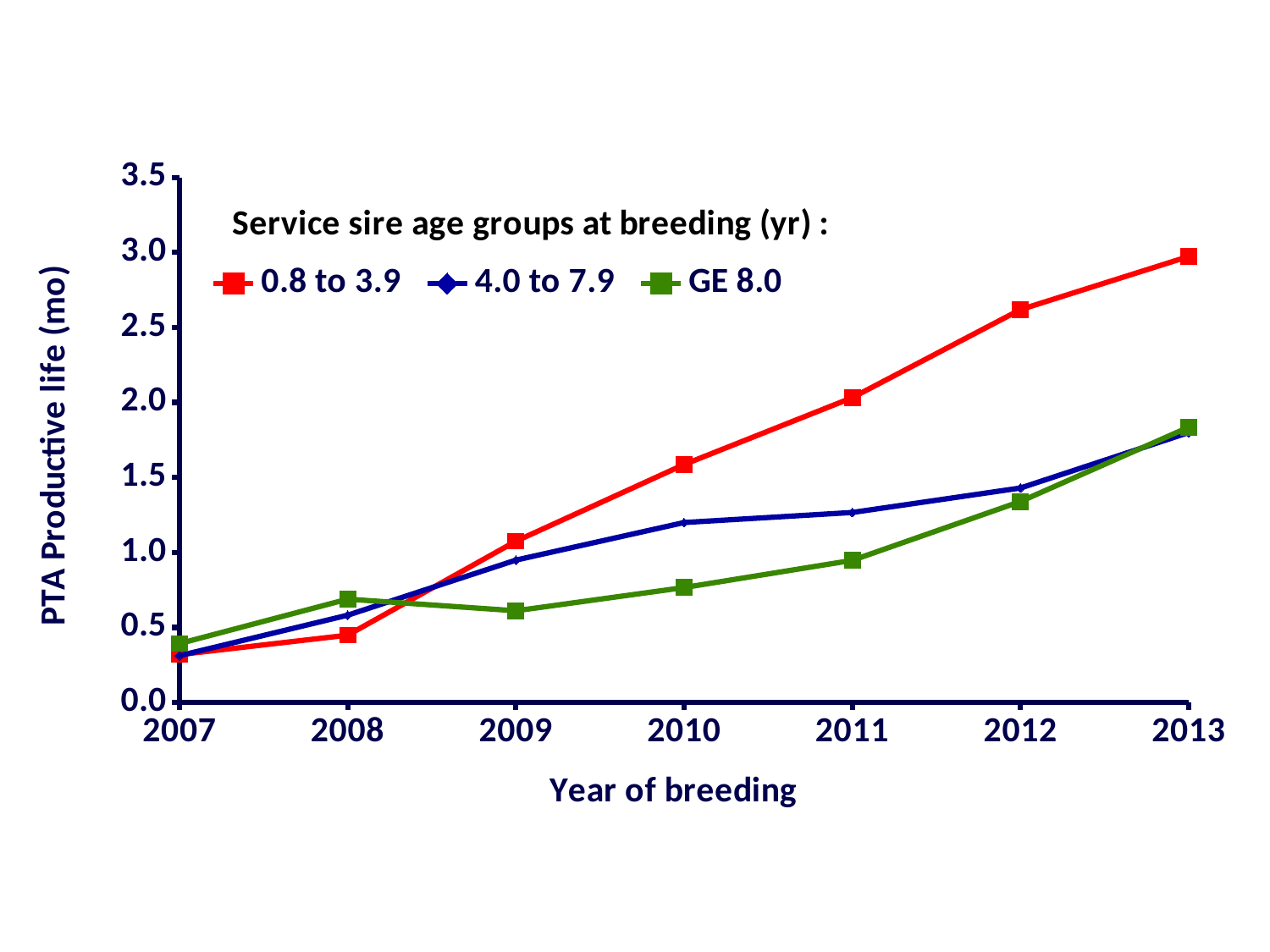

# Mean PTA Productive life of HO service sires used in matings

### Chart

| Category | 0.8 to 3.9 | 4.0 to 7.9 |  |
|---|---|---|---|
| 2007 | 0.31924 | 0.31197000000000014 | 0.3926200000000001 |
| 2008 | 0.44855 | 0.5823199999999997 | 0.68898 |
| 2009 | 1.0750999999999997 | 0.94915 | 0.6115 |
| 2010 | 1.58652 | 1.19936 | 0.7661800000000001 |
| 2011 | 2.0320999999999994 | 1.26674 | 0.94741 |
| 2012 | 2.6190699999999993 | 1.4297199999999997 | 1.34003 |
| 2013 | 2.97311 | 1.7995299999999999 | 1.8351199999999999 |